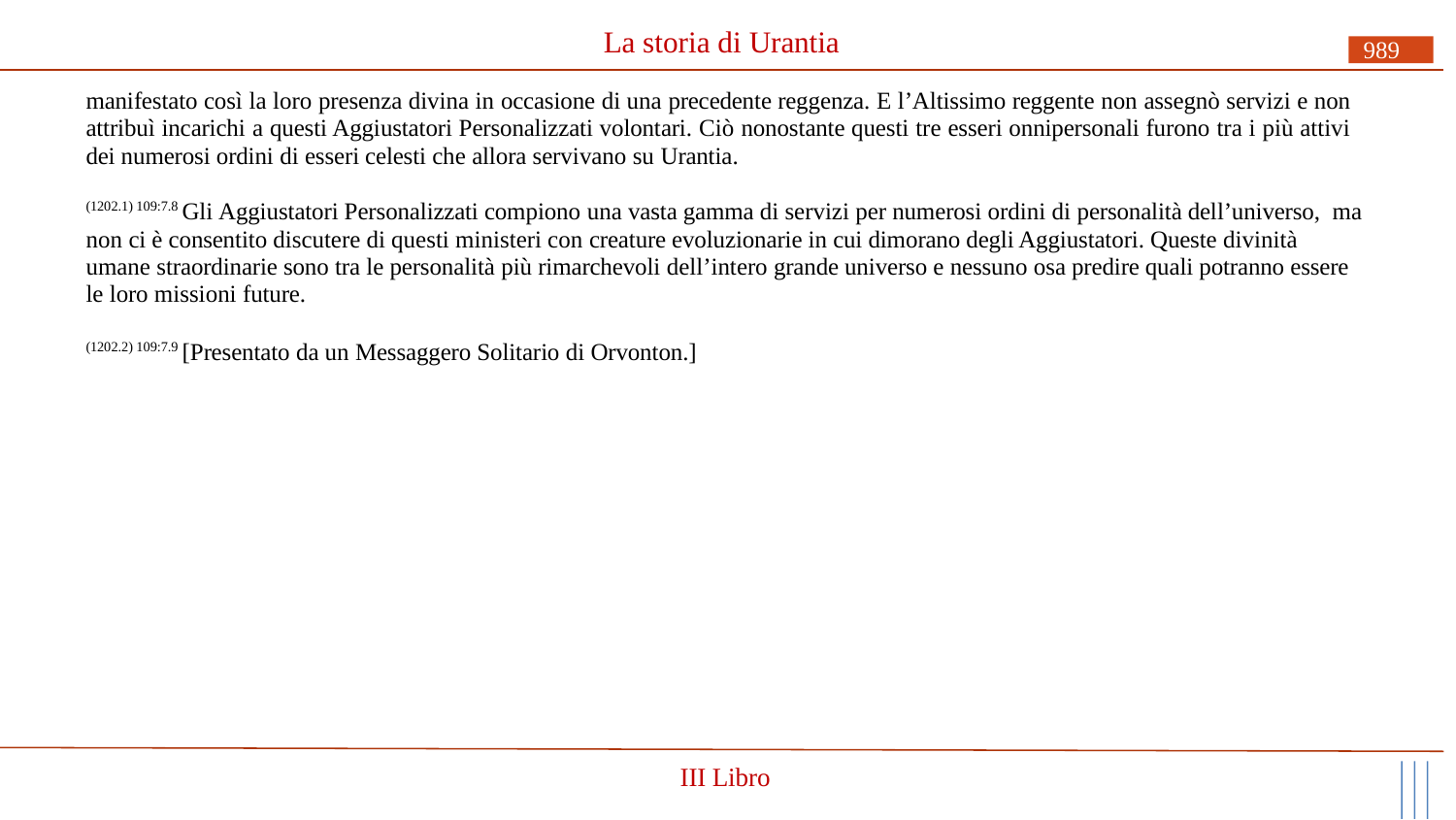

# La storia di Urantia
989

manifestato così la loro presenza divina in occasione di una precedente reggenza. E l’Altissimo reggente non assegnò servizi e non  attribuì incarichi a questi Aggiustatori Personalizzati volontari. Ciò nonostante questi tre esseri onnipersonali furono tra i più attivi  dei numerosi ordini di esseri celesti che allora servivano su Urantia.

(1202.1) 109:7.8 Gli Aggiustatori Personalizzati compiono una vasta gamma di servizi per numerosi ordini di personalità dell’universo,  ma non ci è consentito discutere di questi ministeri con creature evoluzionarie in cui dimorano degli Aggiustatori. Queste divinità  umane straordinarie sono tra le personalità più rimarchevoli dell’intero grande universo e nessuno osa predire quali potranno essere  le loro missioni future.

(1202.2) 109:7.9 [Presentato da un Messaggero Solitario di Orvonton.]

III Libro